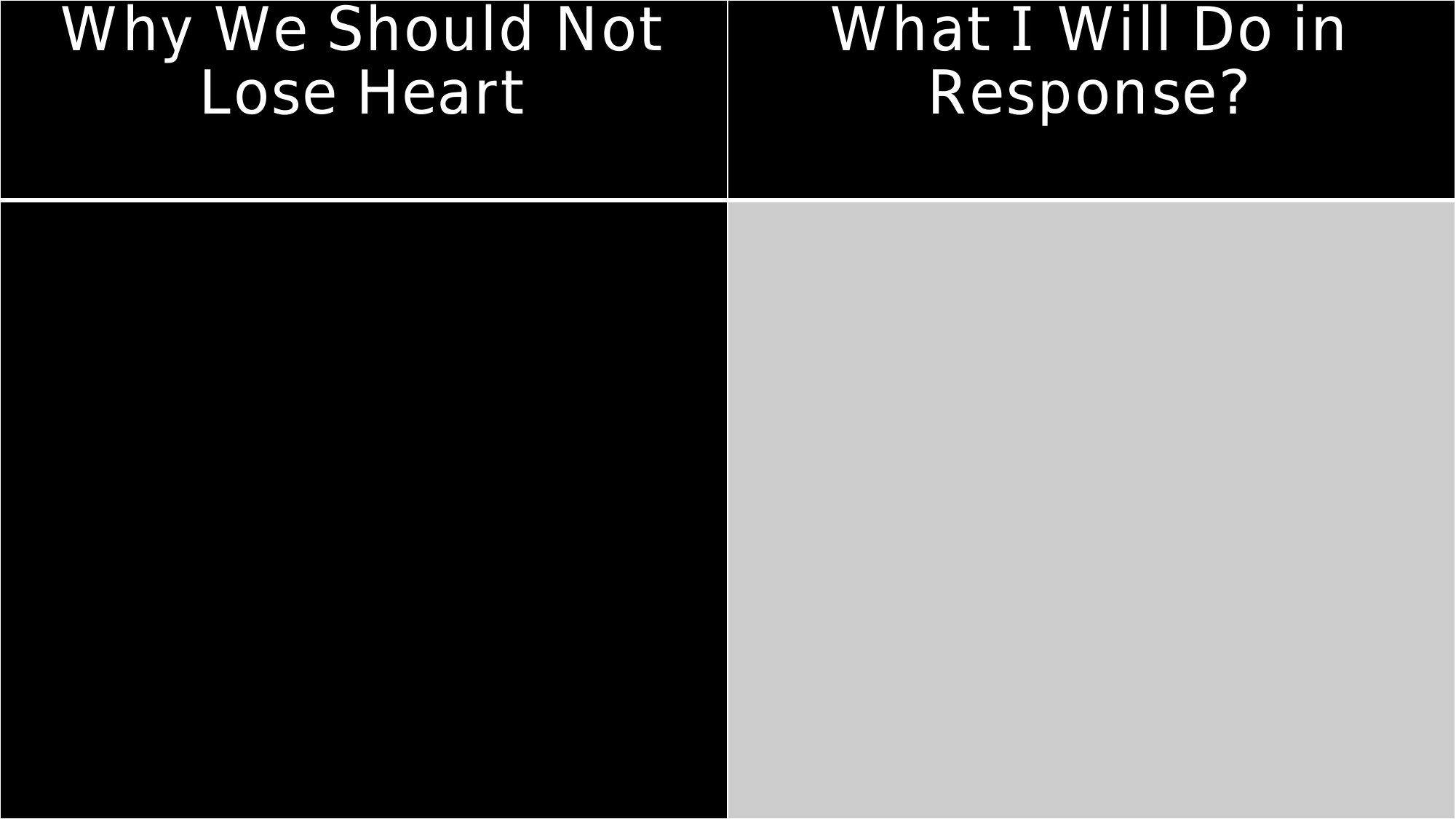

| Why We Should Not Lose Heart | What I Will Do in Response? |
| --- | --- |
|  |  |